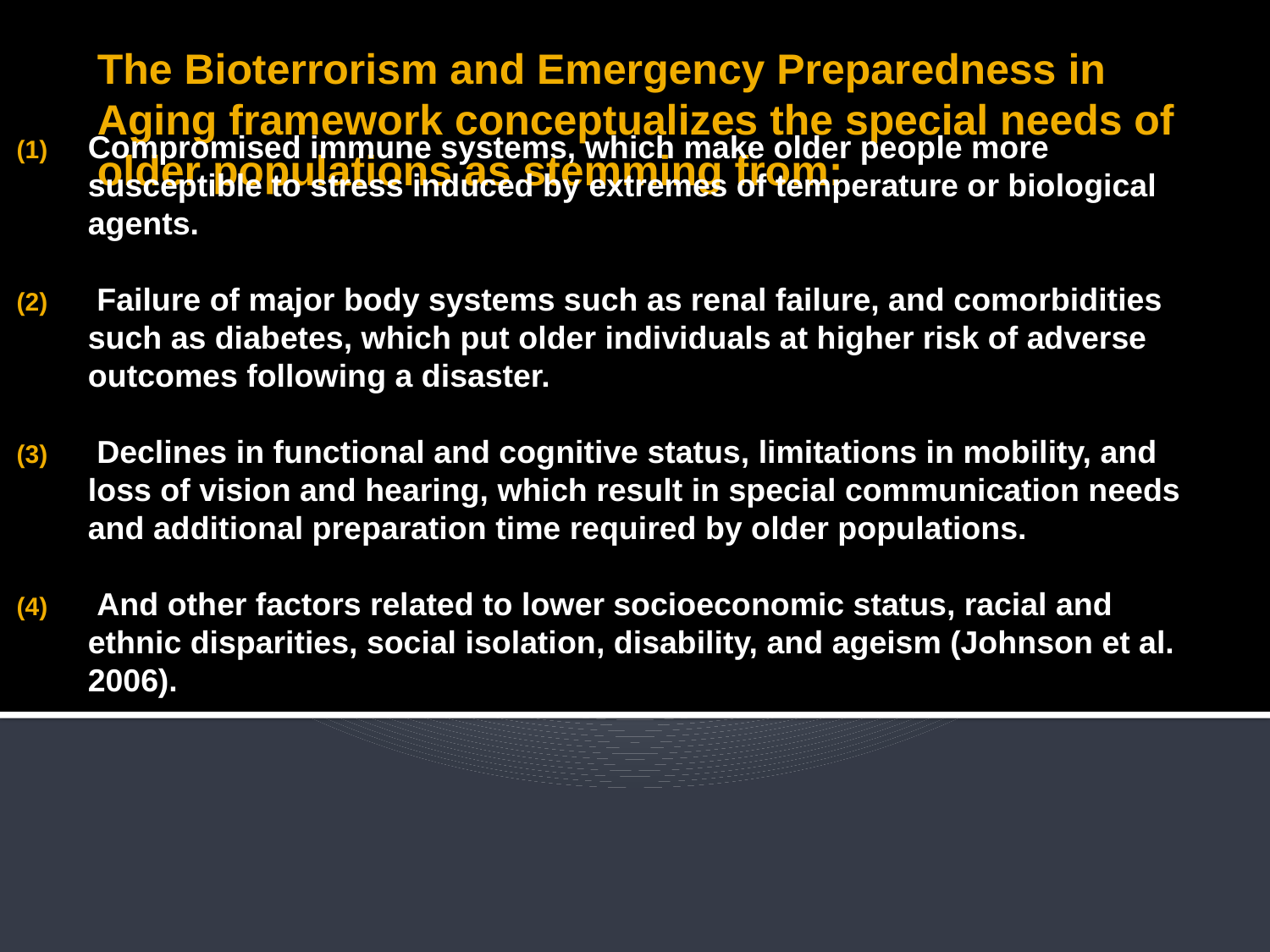

# The Bioterrorism and Emergency Preparedness in Aging framework conceptualizes the special needs of older populations as stemming from:
Compromised immune systems, which make older people more susceptible to stress induced by extremes of temperature or biological agents.

 Failure of major body systems such as renal failure, and comorbidities such as diabetes, which put older individuals at higher risk of adverse outcomes following a disaster.

 Declines in functional and cognitive status, limitations in mobility, and loss of vision and hearing, which result in special communication needs and additional preparation time required by older populations.

 And other factors related to lower socioeconomic status, racial and ethnic disparities, social isolation, disability, and ageism (Johnson et al. 2006).